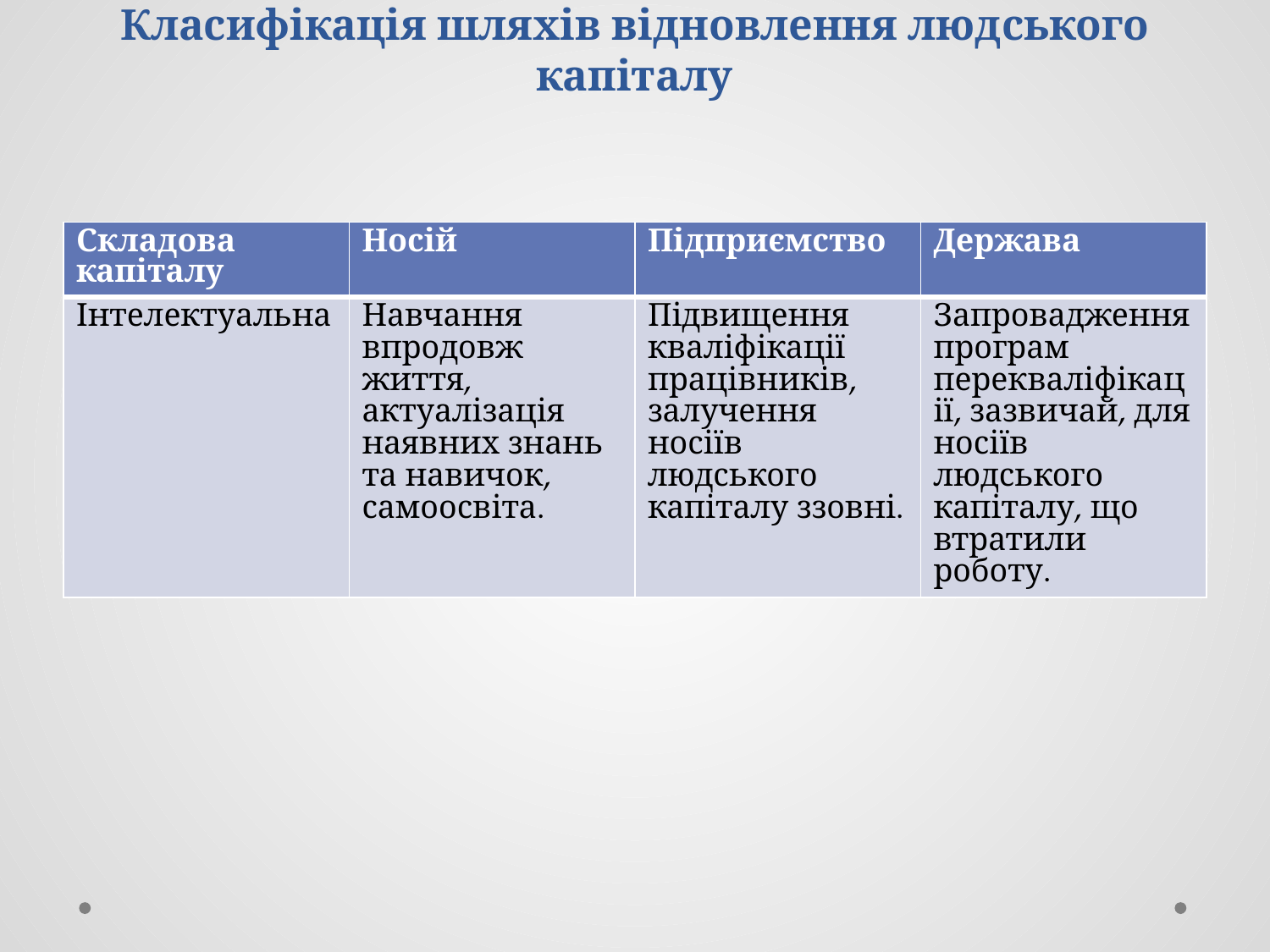

# Класифікація шляхів відновлення людського капіталу
| Складова капіталу | Носій | Підприємство | Держава |
| --- | --- | --- | --- |
| Інтелектуальна | Навчання впродовж життя, актуалізація наявних знань та навичок, самоосвіта. | Підвищення кваліфікації працівників, залучення носіїв людського капіталу ззовні. | Запровадження програм перекваліфікації, зазвичай, для носіїв людського капіталу, що втратили роботу. |